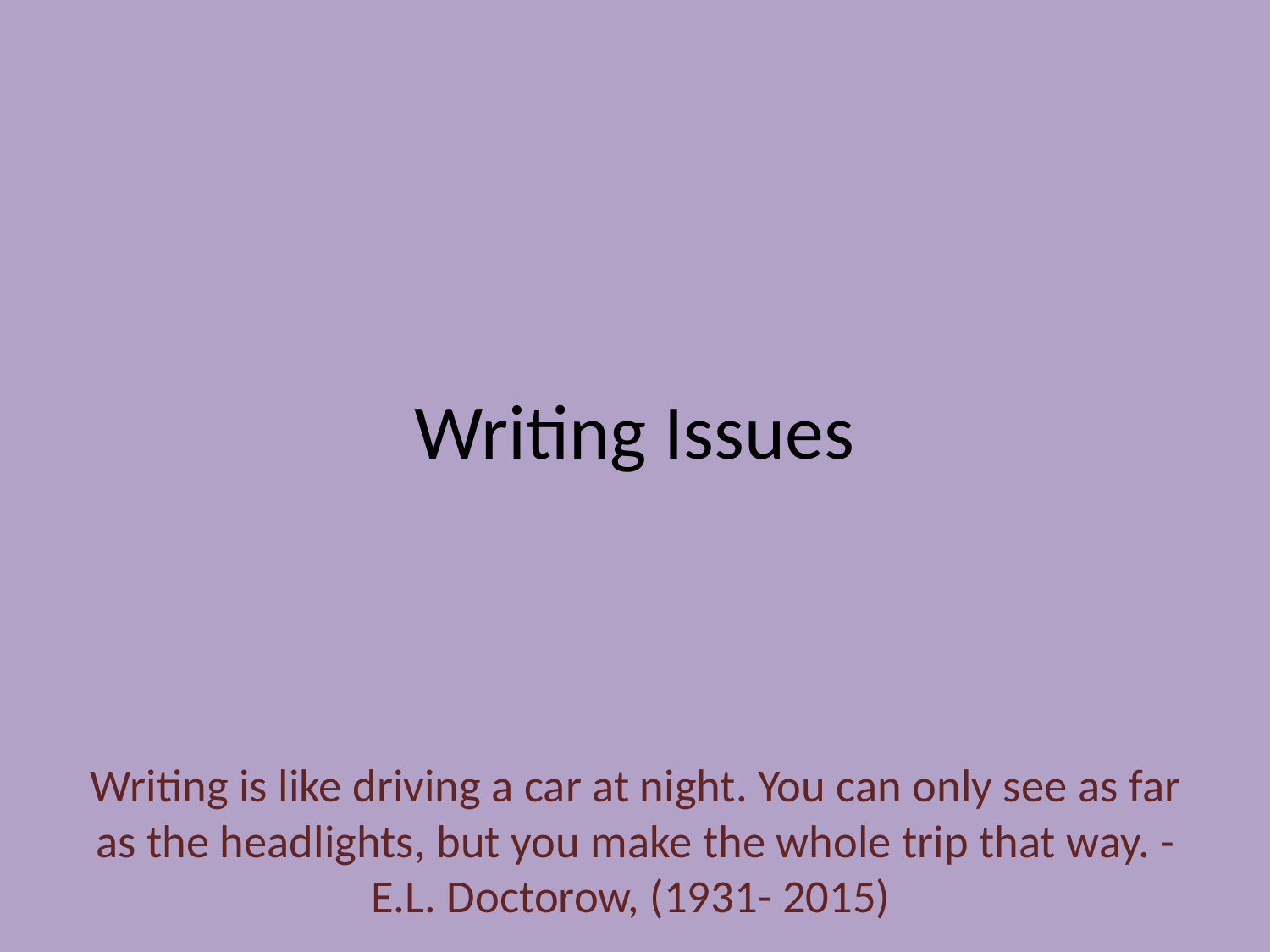

# Writing Issues
Writing is like driving a car at night. You can only see as far as the headlights, but you make the whole trip that way. -E.L. Doctorow, (1931- 2015)